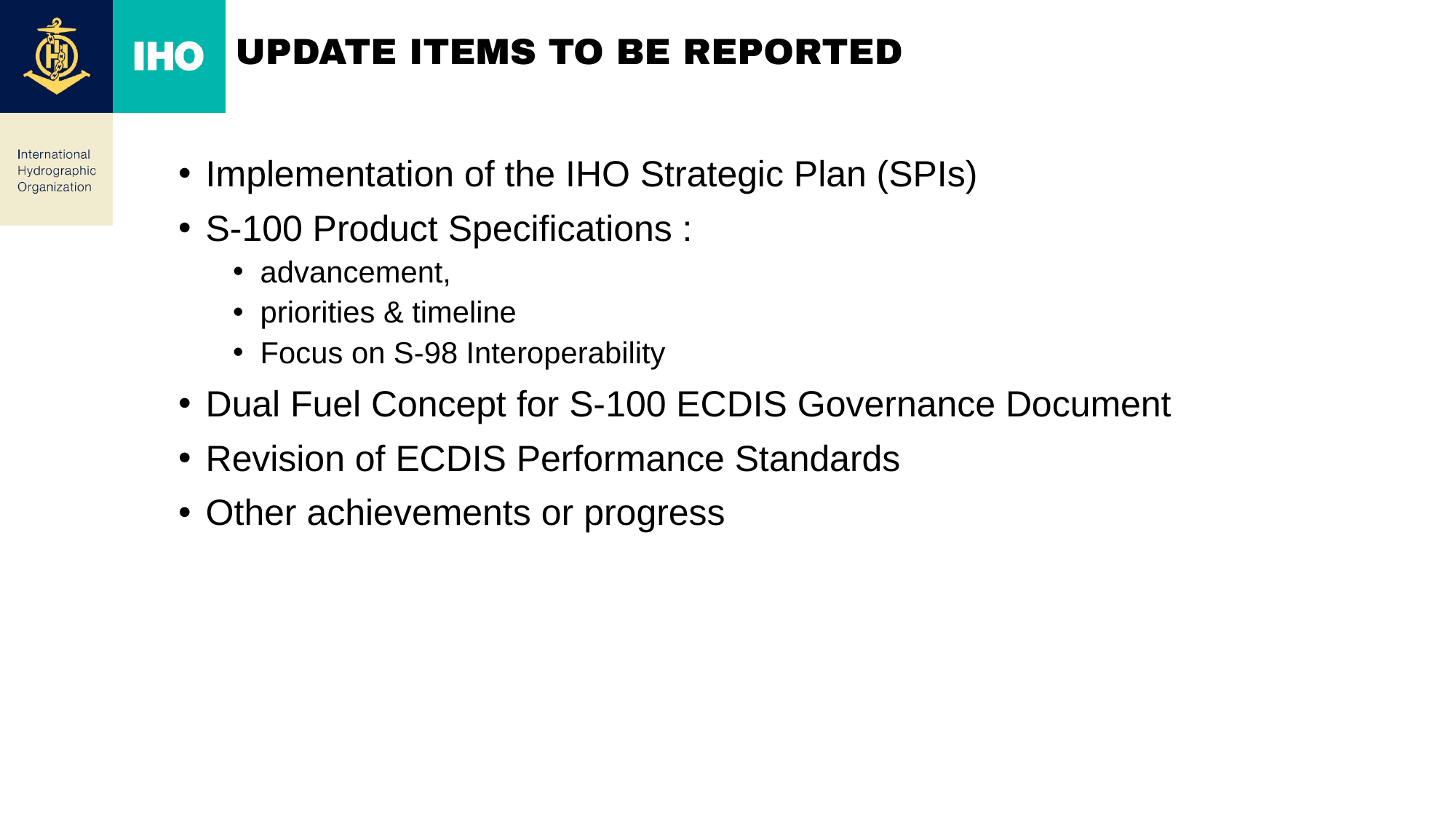

# Update items to be reported
Implementation of the IHO Strategic Plan (SPIs)
S-100 Product Specifications :
advancement,
priorities & timeline
Focus on S-98 Interoperability
Dual Fuel Concept for S-100 ECDIS Governance Document
Revision of ECDIS Performance Standards
Other achievements or progress